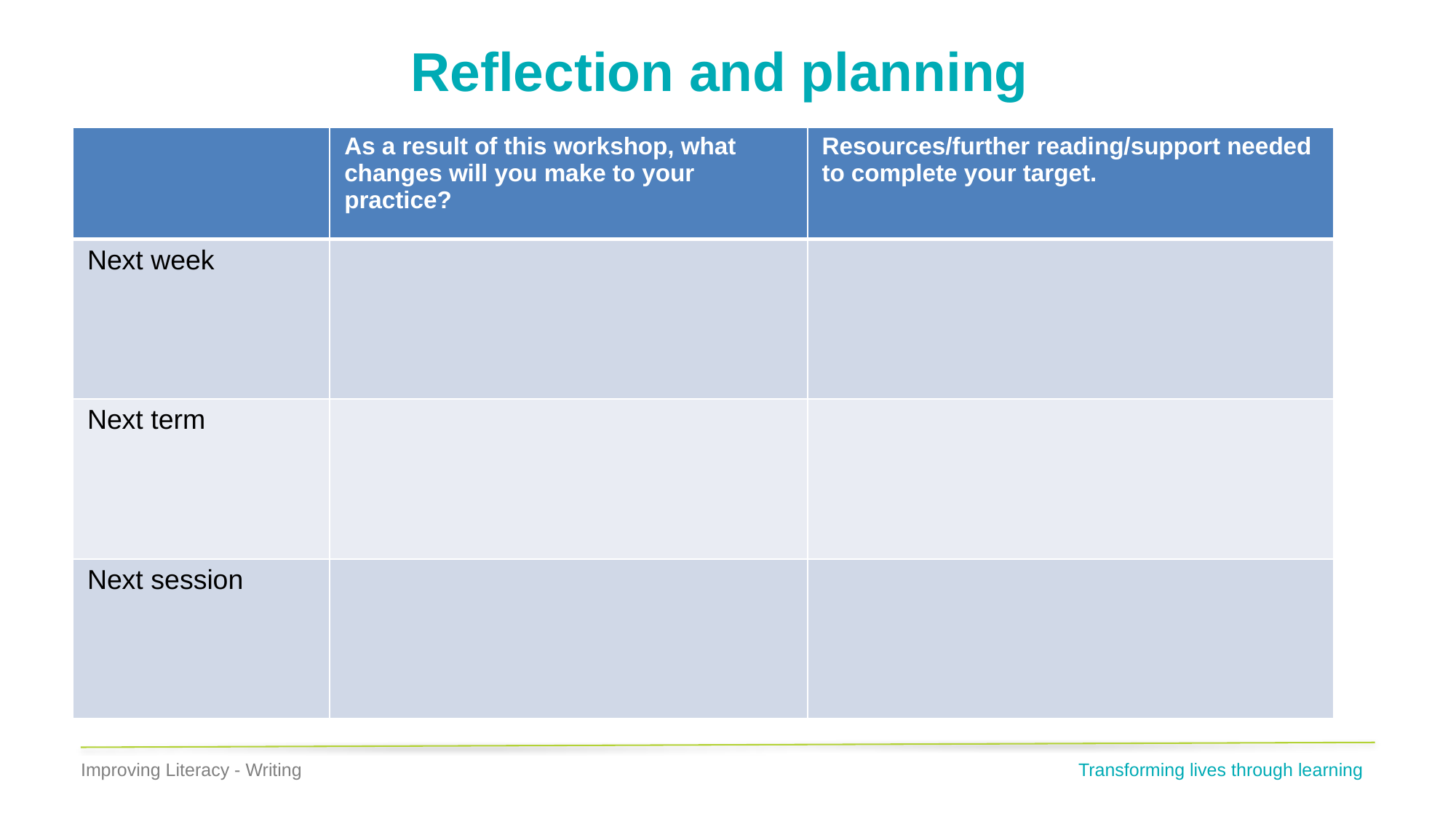

# Reflection and planning
|  | As a result of this workshop, what changes will you make to your practice? | Resources/further reading/support needed to complete your target. |
| --- | --- | --- |
| Next week |  |  |
| Next term |  |  |
| Next session |  |  |